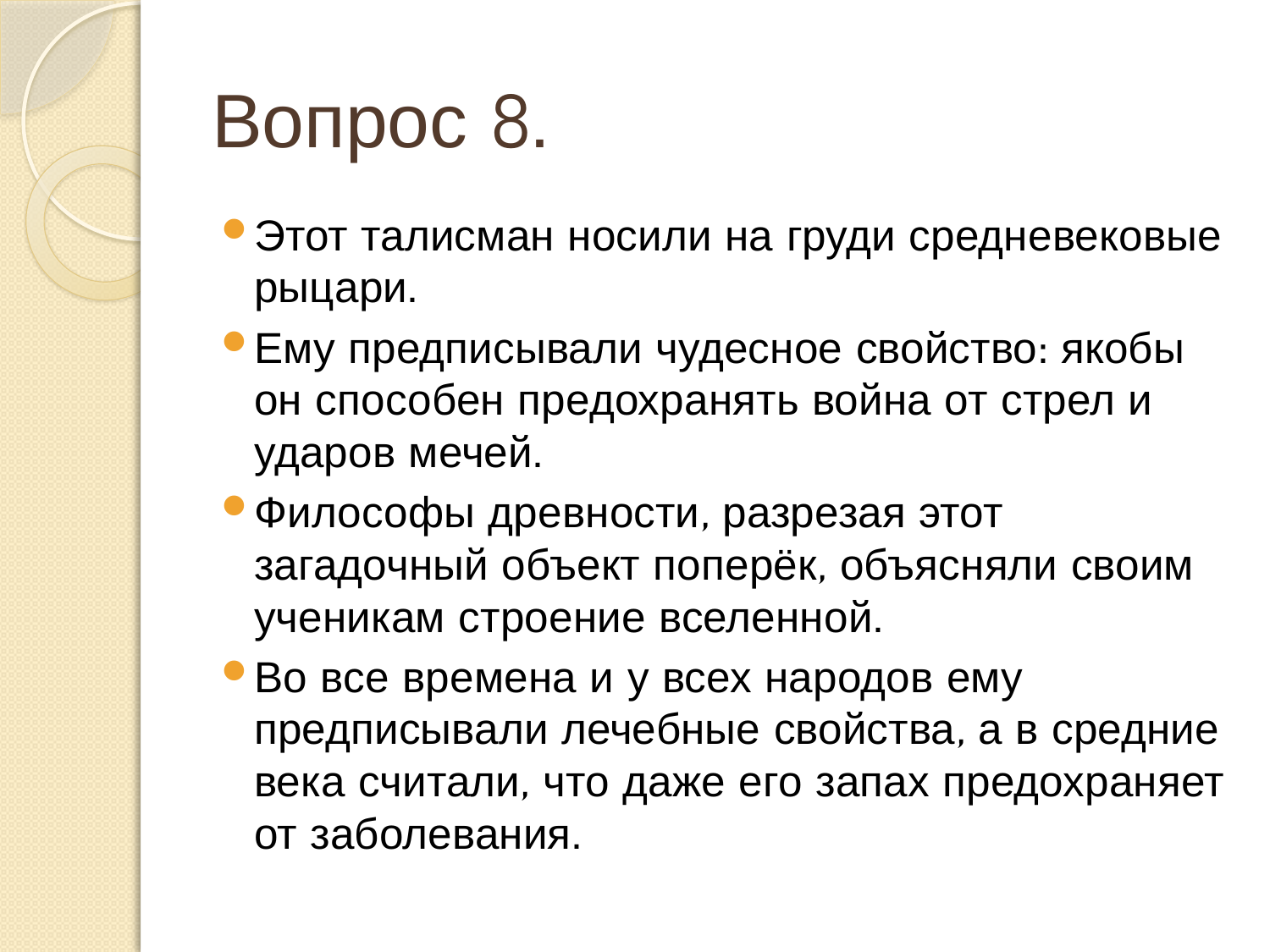

# Вопрос 8.
Этот талисман носили на груди средневековые рыцари.
Ему предписывали чудесное свойство: якобы он способен предохранять война от стрел и ударов мечей.
Философы древности, разрезая этот загадочный объект поперёк, объясняли своим ученикам строение вселенной.
Во все времена и у всех народов ему предписывали лечебные свойства, а в средние века считали, что даже его запах предохраняет от заболевания.